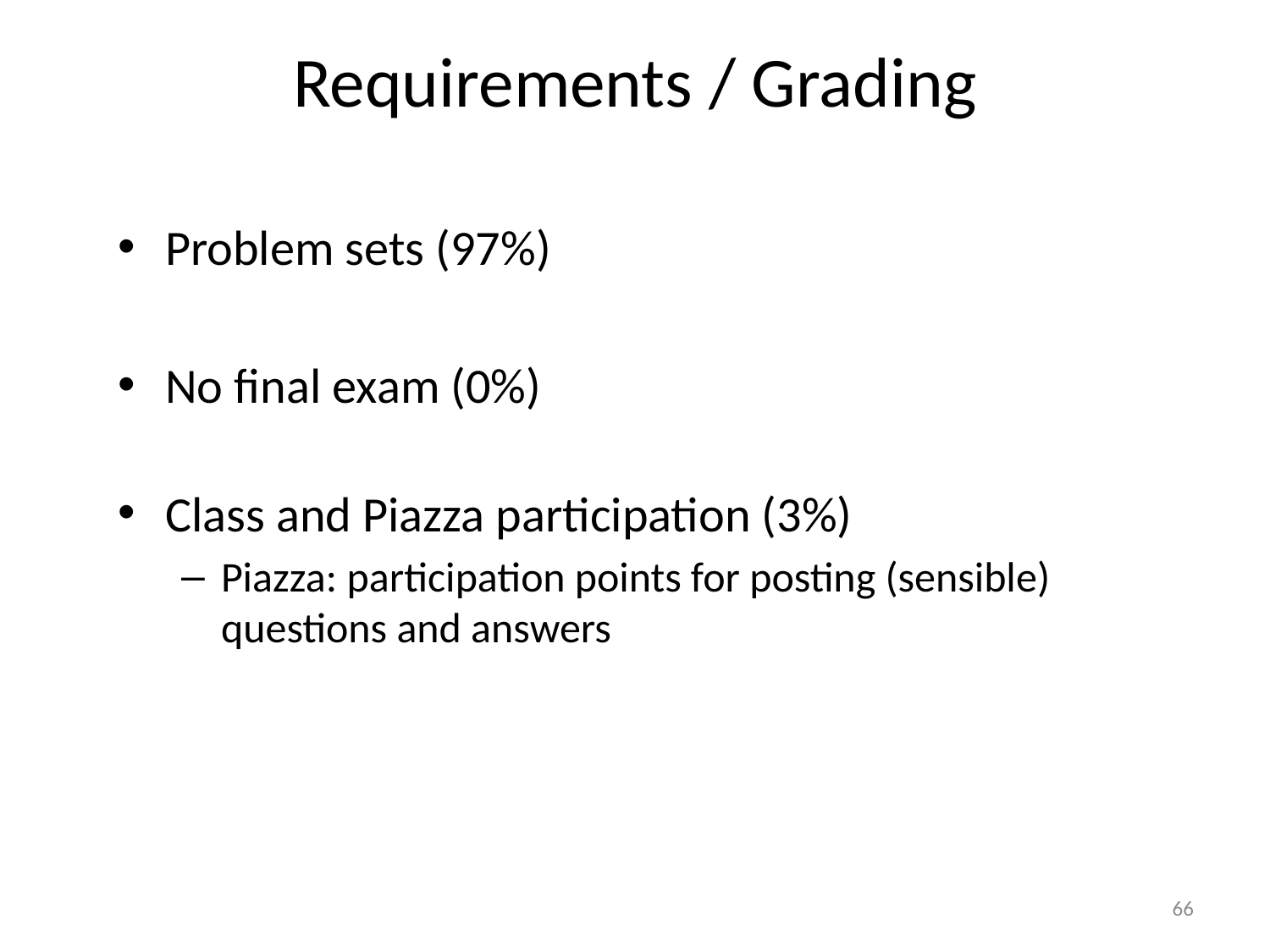

# Requirements / Grading
Problem sets (97%)

No final exam (0%)

Class and Piazza participation (3%)
Piazza: participation points for posting (sensible) questions and answers
66